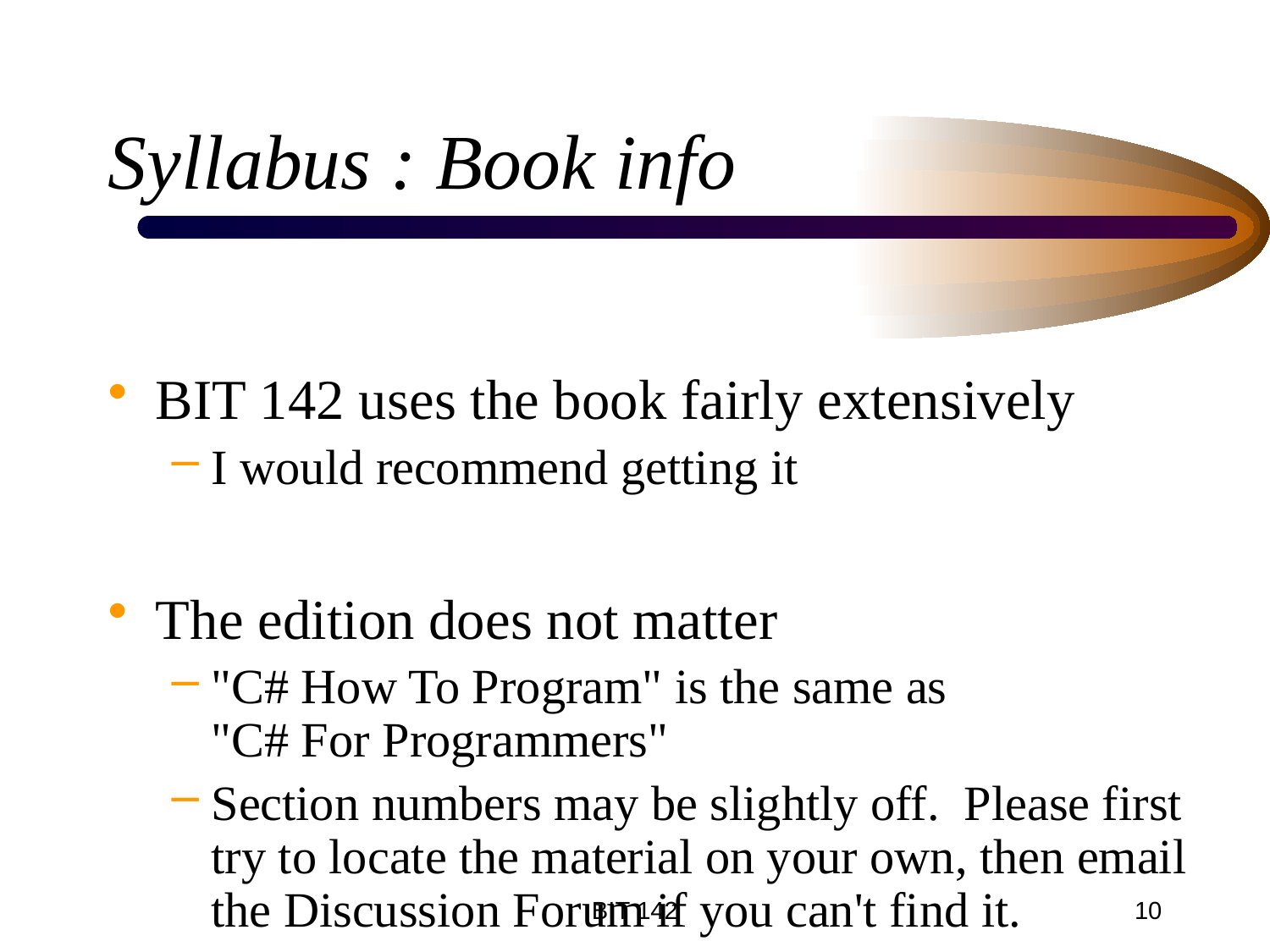

# Syllabus : Book info

BIT 142 uses the book fairly extensively
I would recommend getting it

The edition does not matter
"C# How To Program" is the same as
"C# For Programmers"
Section numbers may be slightly off.  Please first try to locate the material on your own, then email the Discussion Forum if you can't find it.
BIT 142
10